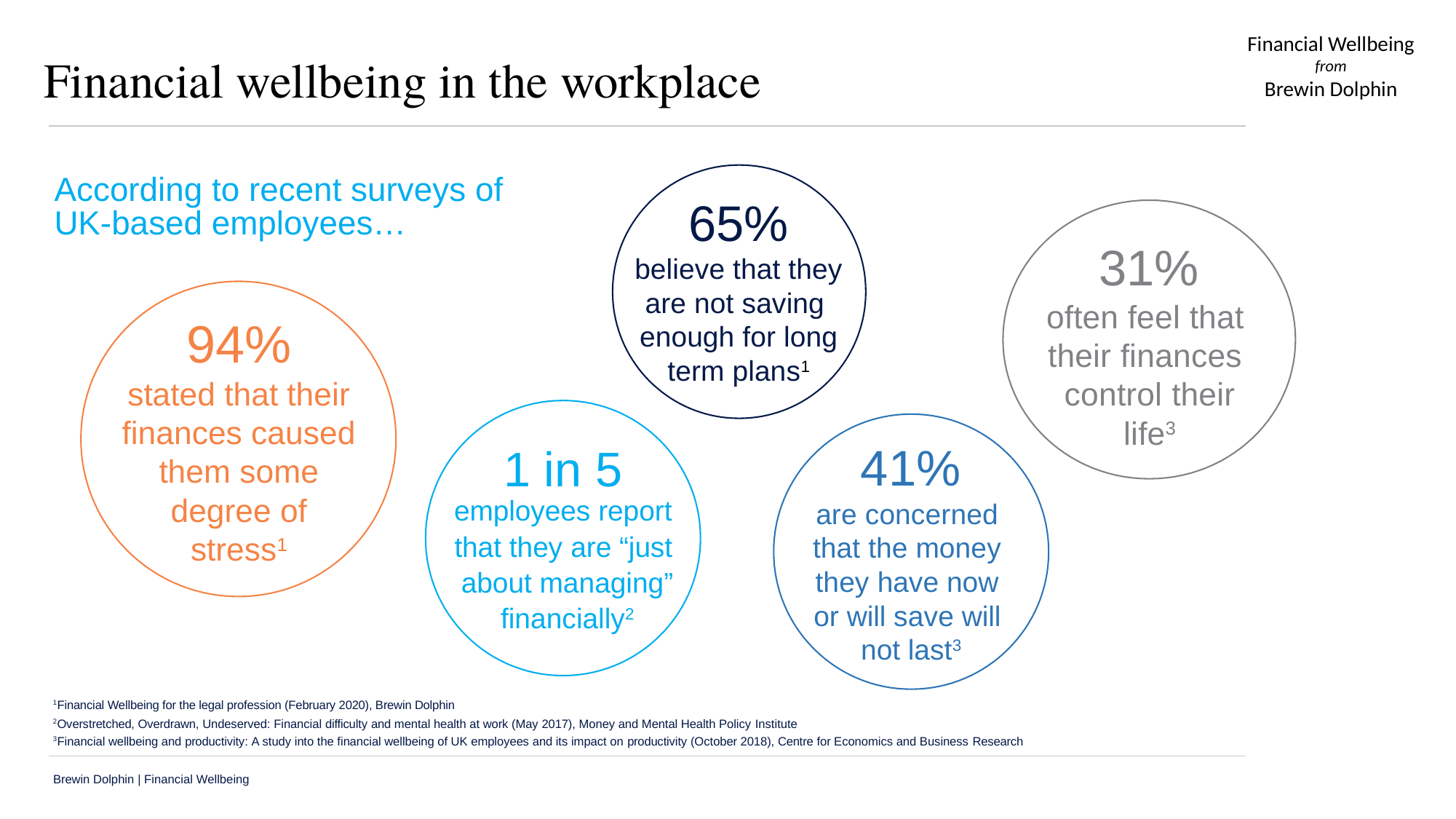

Financial Wellbeing
from
Brewin Dolphin
# Financial wellbeing in the workplace

According to recent surveys of UK-based employees…
65%
believe that they are not saving
enough for long term plans1

31%
often feel that  their finances  control their life3

94%
stated that their finances caused them some degree of stress1

41%
are concerned  that the money  they have now  or will save will  not last3
1 in 5
employees report
that they are “just  about managing”  financially2
1Financial Wellbeing for the legal profession (February 2020), Brewin Dolphin
2Overstretched, Overdrawn, Undeserved: Financial difficulty and mental health at work (May 2017), Money and Mental Health Policy Institute
3Financial wellbeing and productivity: A study into the financial wellbeing of UK employees and its impact on productivity (October 2018), Centre for Economics and Business Research

Brewin Dolphin | Financial Wellbeing